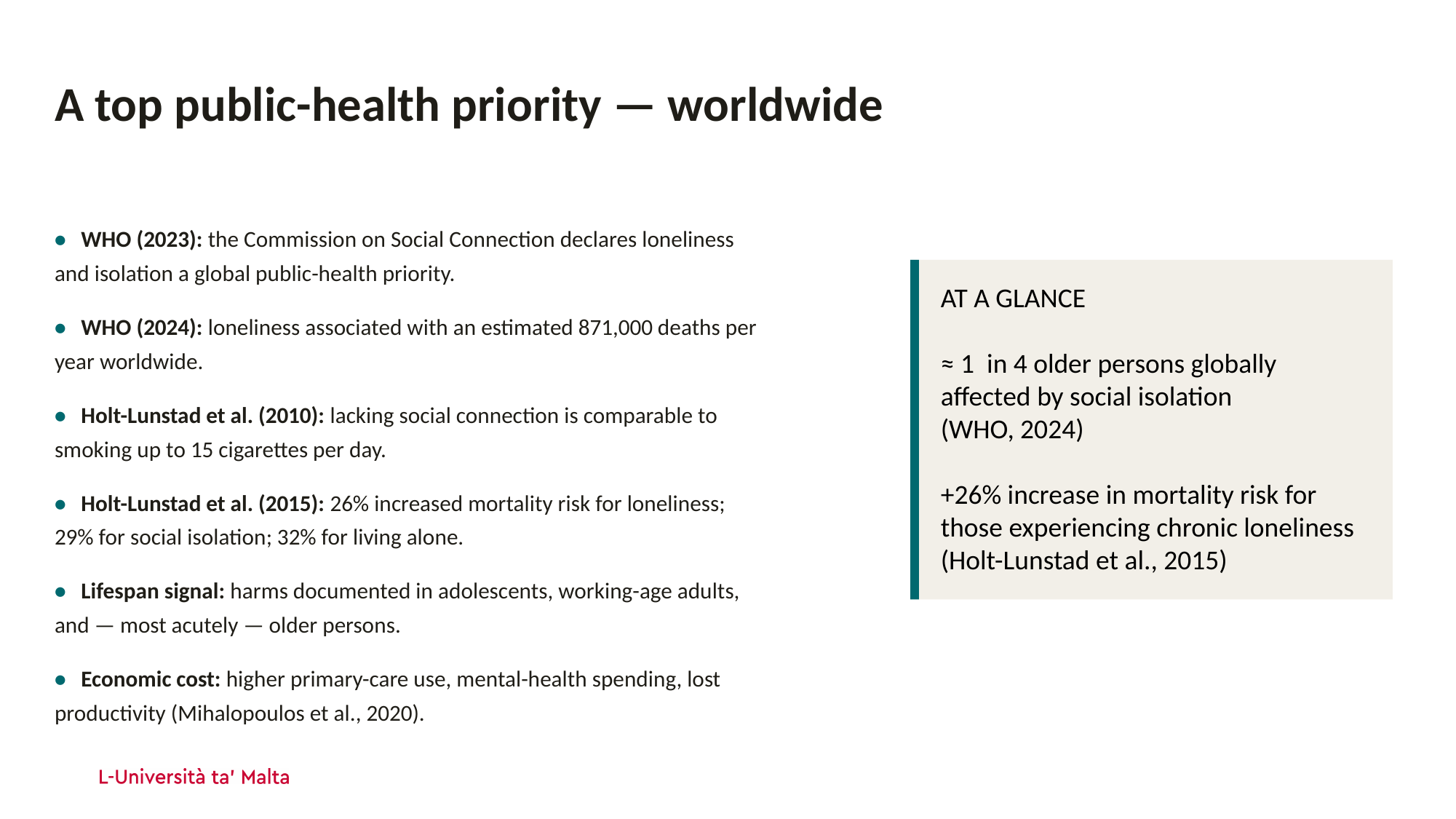

A top public-health priority — worldwide
•   WHO (2023): the Commission on Social Connection declares loneliness and isolation a global public-health priority.
•   WHO (2024): loneliness associated with an estimated 871,000 deaths per year worldwide.
•   Holt-Lunstad et al. (2010): lacking social connection is comparable to smoking up to 15 cigarettes per day.
•   Holt-Lunstad et al. (2015): 26% increased mortality risk for loneliness; 29% for social isolation; 32% for living alone.
•   Lifespan signal: harms documented in adolescents, working-age adults, and — most acutely — older persons.
•   Economic cost: higher primary-care use, mental-health spending, lost productivity (Mihalopoulos et al., 2020).

AT A GLANCE

≈ 1  in 4 older persons globally affected by social isolation
(WHO, 2024)

+26% increase in mortality risk for those experiencing chronic loneliness
(Holt-Lunstad et al., 2015)